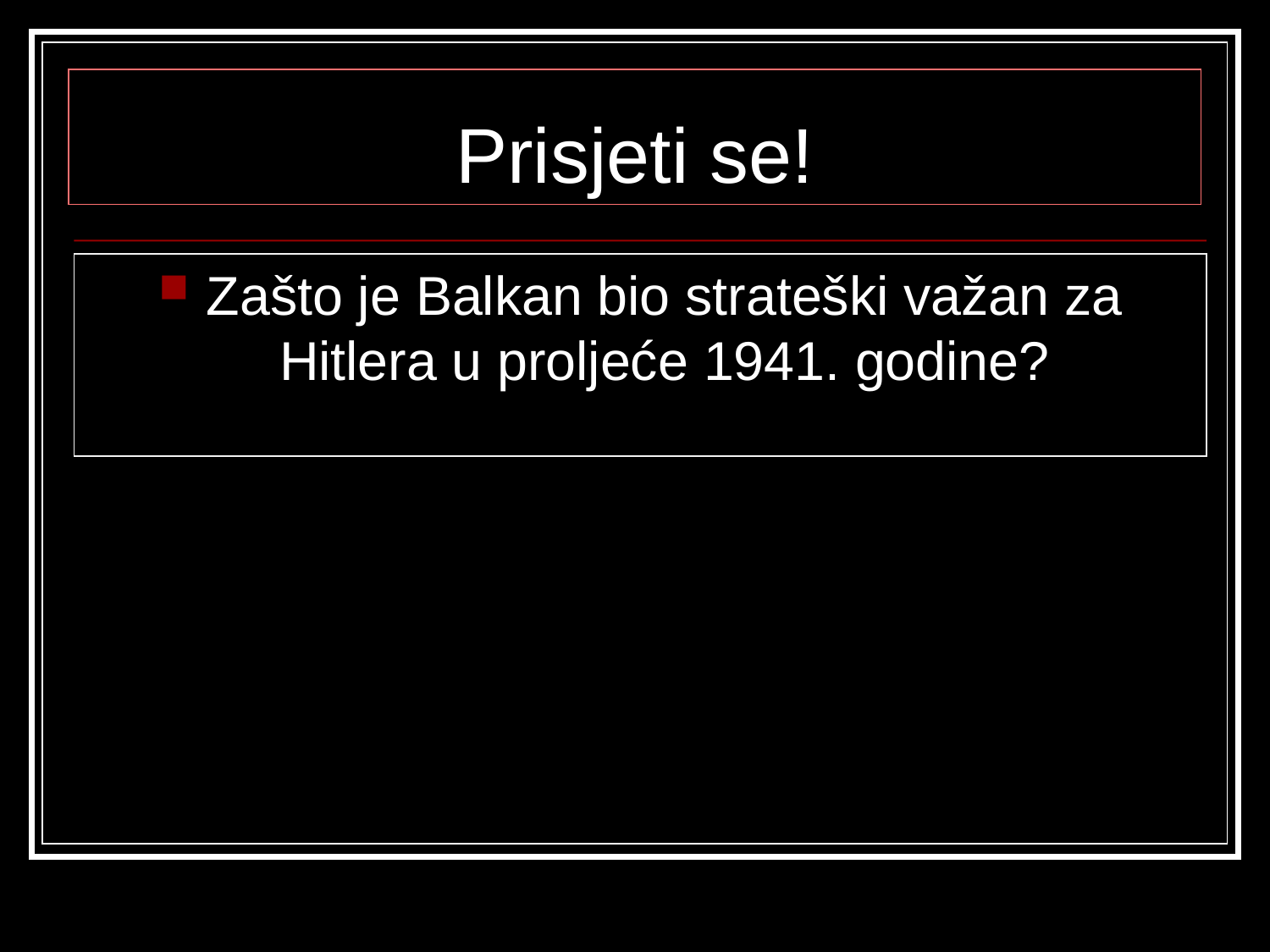

# Prisjeti se!
Zašto je Balkan bio strateški važan za Hitlera u proljeće 1941. godine?